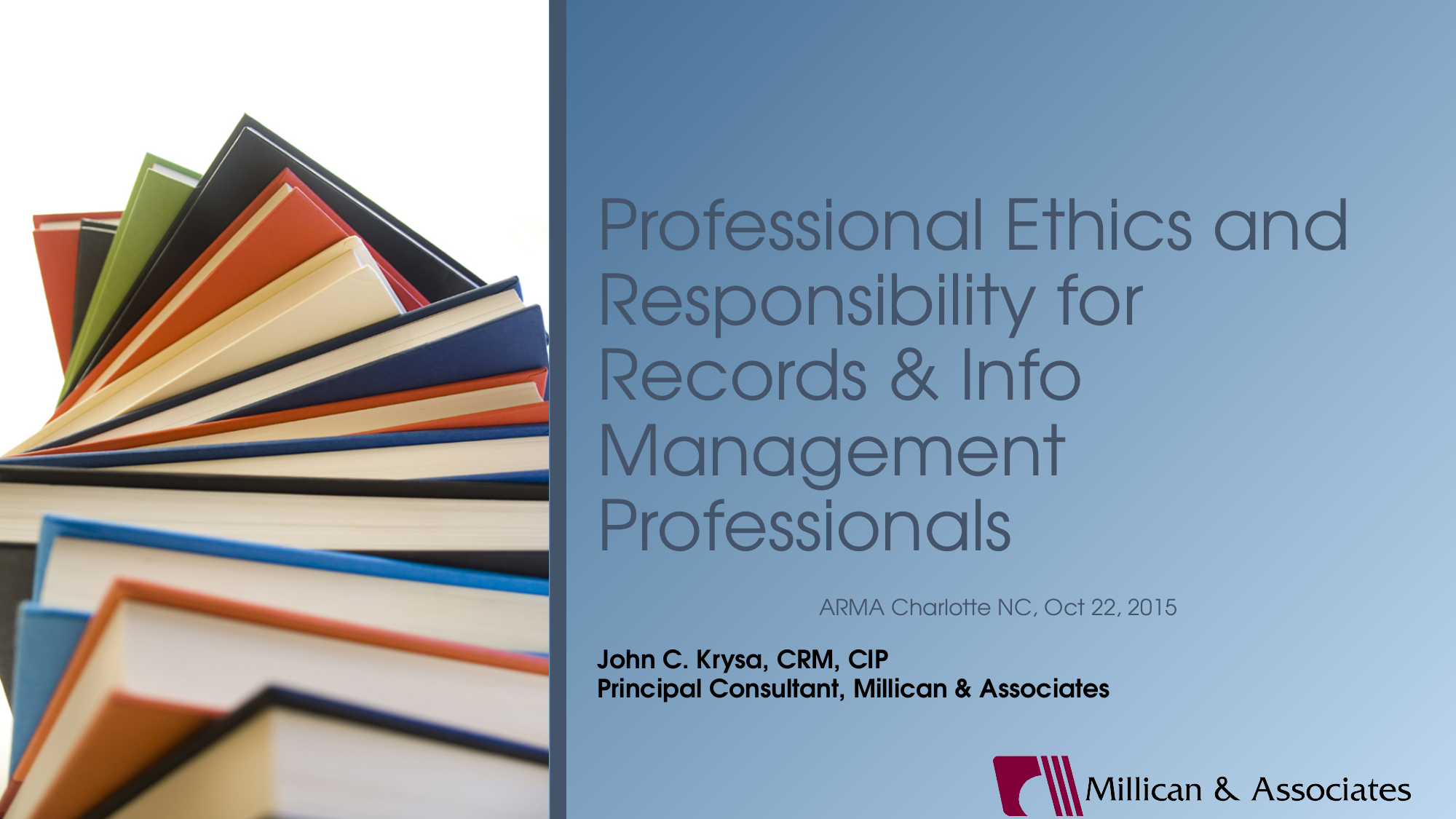

# Professional Ethics and Responsibility for Records & Info Management Professionals
ARMA Charlotte NC, Oct 22, 2015

John C. Krysa, CRM, CIP
Principal Consultant, Millican & Associates